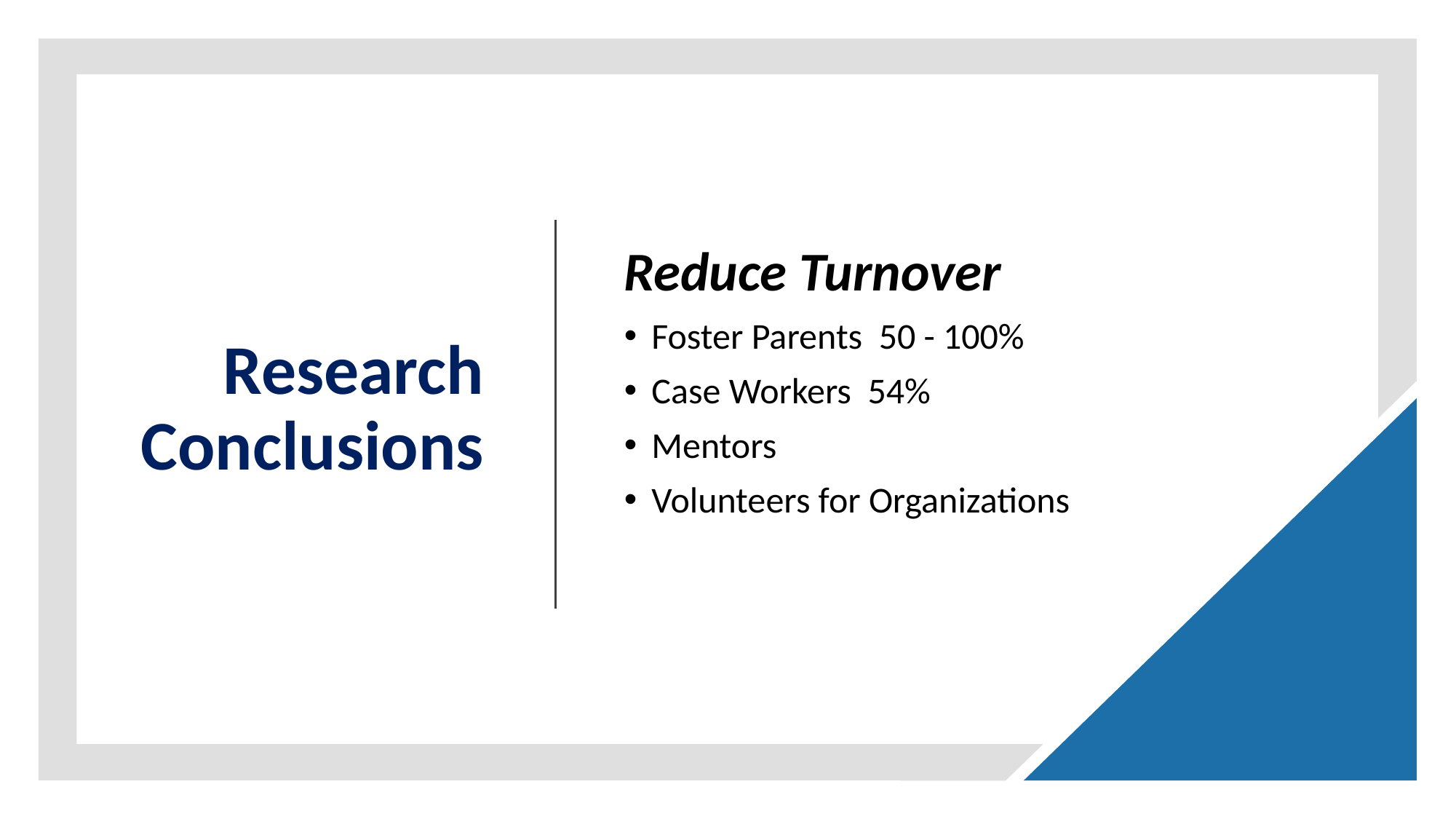

# Research Conclusions
Reduce Turnover
Foster Parents  50 - 100%
Case Workers  54%
Mentors
Volunteers for Organizations